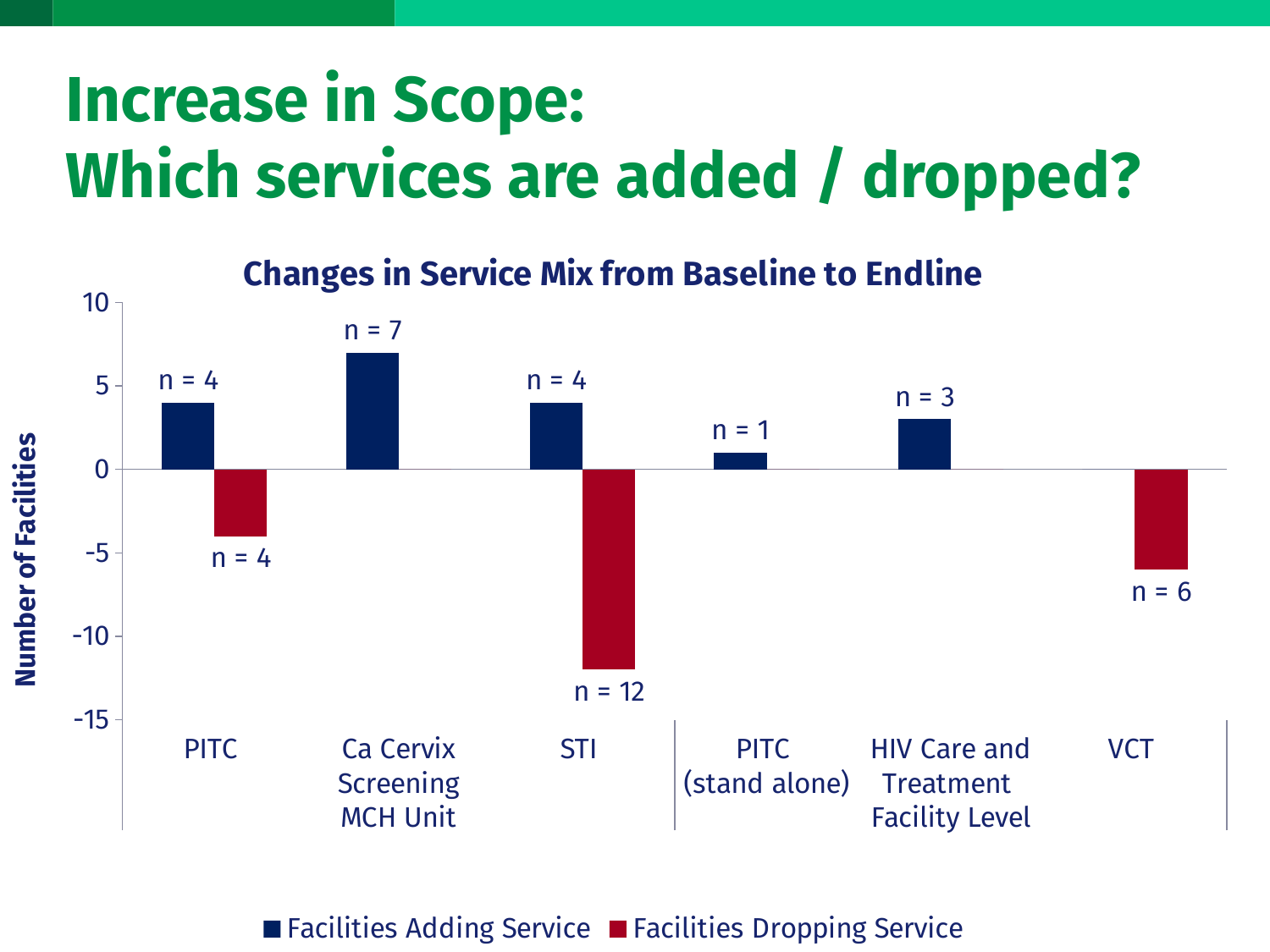

# Increase in Scope: Which services are added / dropped?

### Chart: Changes in Service Mix from Baseline to Endline

| Category | Facilities Adding Service | Facilities Dropping Service |
|---|---|---|
| PITC  | 4.0 | -4.0 |
| Ca Cervix Screening | 7.0 | 0.0 |
| STI  | 4.0 | -12.0 |
| PITC
(stand alone) | 1.0 | 0.0 |
| HIV Care and Treatment  | 3.0 | 0.0 |
| VCT  | 0.0 | -6.0 |